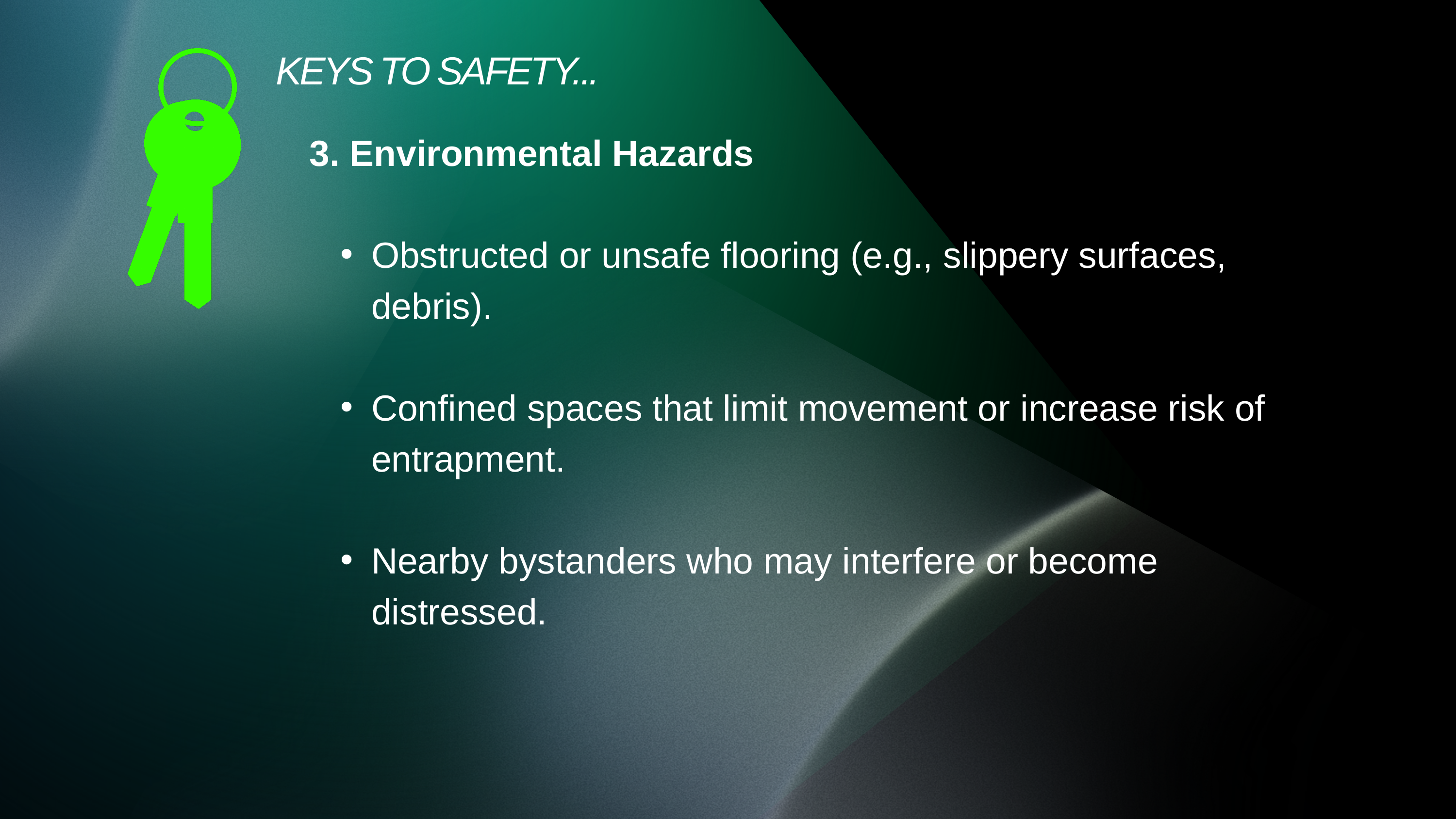

KEYS TO SAFETY...
3. Environmental Hazards

Obstructed or unsafe flooring (e.g., slippery surfaces, debris).

Confined spaces that limit movement or increase risk of entrapment.

Nearby bystanders who may interfere or become distressed.